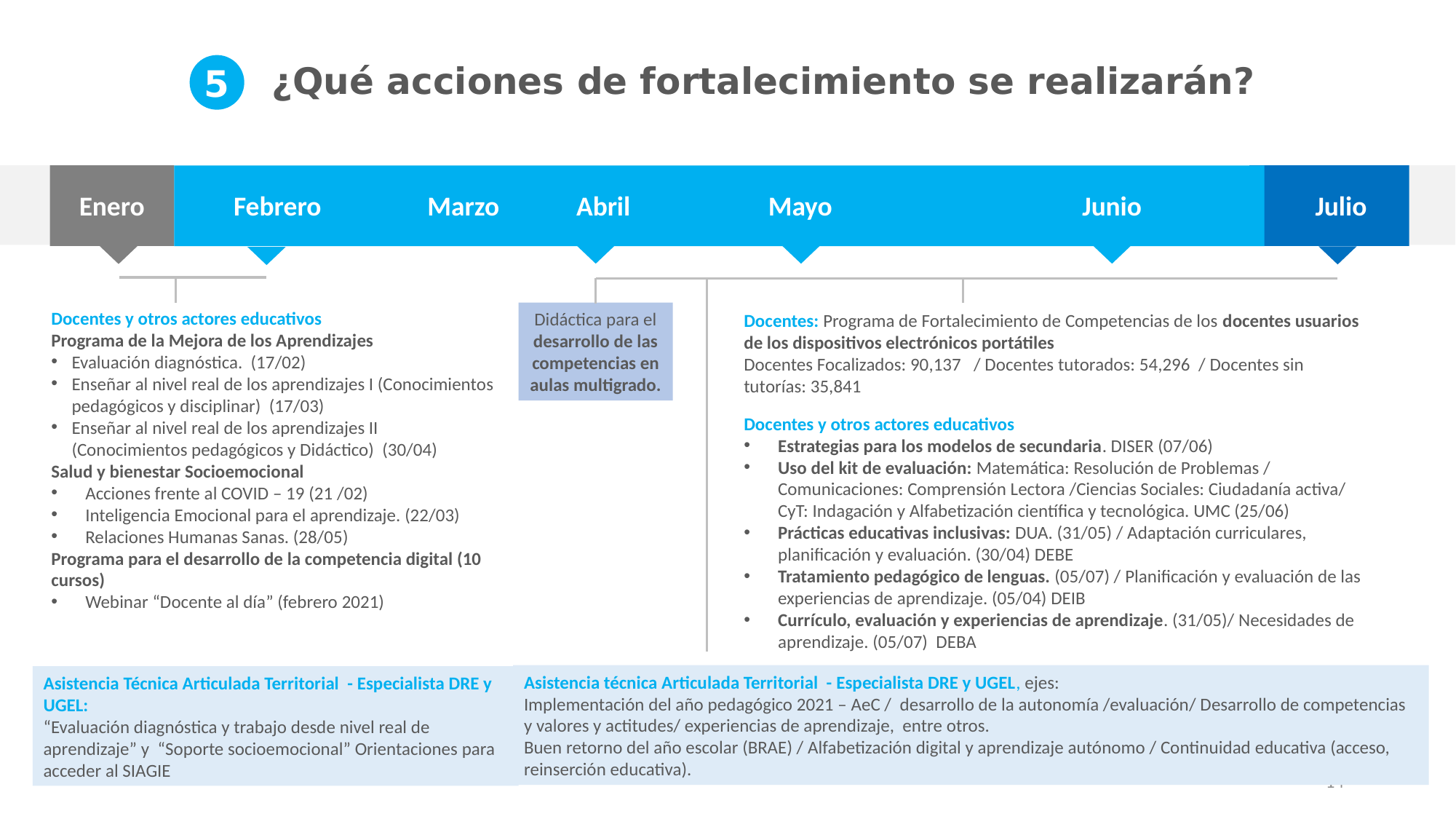

¿Qué acciones de fortalecimiento se realizarán?
5

Enero
Febrero
Marzo
Abril
Mayo
Junio
Julio

Docentes y otros actores educativos
Programa de la Mejora de los Aprendizajes
Evaluación diagnóstica.  (17/02)
Enseñar al nivel real de los aprendizajes I (Conocimientos pedagógicos y disciplinar)  (17/03)
Enseñar al nivel real de los aprendizajes II (Conocimientos pedagógicos y Didáctico)  (30/04)
Salud y bienestar Socioemocional
Acciones frente al COVID – 19 (21 /02)
Inteligencia Emocional para el aprendizaje. (22/03)
Relaciones Humanas Sanas. (28/05)
Programa para el desarrollo de la competencia digital (10 cursos)
Webinar “Docente al día” (febrero 2021)
Didáctica para el desarrollo de las competencias en aulas multigrado.
Docentes: Programa de Fortalecimiento de Competencias de los docentes usuarios de los dispositivos electrónicos portátiles
Docentes Focalizados: 90,137   / Docentes tutorados: 54,296  / Docentes sin tutorías: 35,841
Docentes y otros actores educativos
Estrategias para los modelos de secundaria. DISER (07/06)
Uso del kit de evaluación: Matemática: Resolución de Problemas / Comunicaciones: Comprensión Lectora /Ciencias Sociales: Ciudadanía activa/ CyT: Indagación y Alfabetización científica y tecnológica. UMC (25/06)
Prácticas educativas inclusivas: DUA. (31/05) / Adaptación curriculares, planificación y evaluación. (30/04) DEBE
Tratamiento pedagógico de lenguas. (05/07) / Planificación y evaluación de las experiencias de aprendizaje. (05/04) DEIB
Currículo, evaluación y experiencias de aprendizaje. (31/05)/ Necesidades de aprendizaje. (05/07)  DEBA
Asistencia técnica Articulada Territorial  - Especialista DRE y UGEL, ejes:
Implementación del año pedagógico 2021 – AeC /  desarrollo de la autonomía /evaluación/ Desarrollo de competencias  y valores y actitudes/ experiencias de aprendizaje,  entre otros.
Buen retorno del año escolar (BRAE) / Alfabetización digital y aprendizaje autónomo / Continuidad educativa (acceso,  reinserción educativa).
Asistencia Técnica Articulada Territorial  - Especialista DRE y UGEL:
“Evaluación diagnóstica y trabajo desde nivel real de aprendizaje” y  “Soporte socioemocional” Orientaciones para acceder al SIAGIE
14